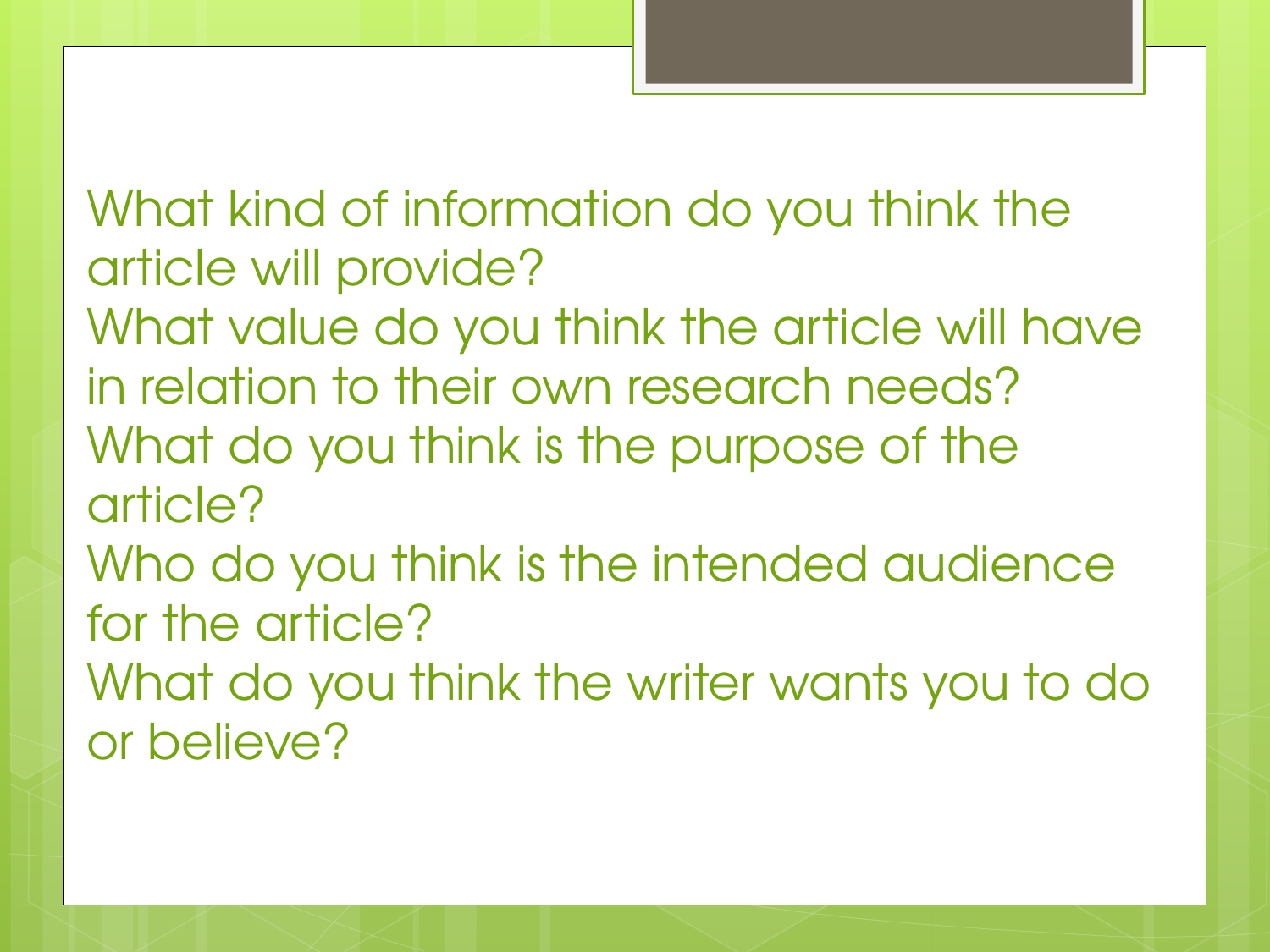

What kind of information do you think the article will provide?
What value do you think the article will have in relation to their own research needs?
What do you think is the purpose of the article?
Who do you think is the intended audience for the article?
What do you think the writer wants you to do or believe?